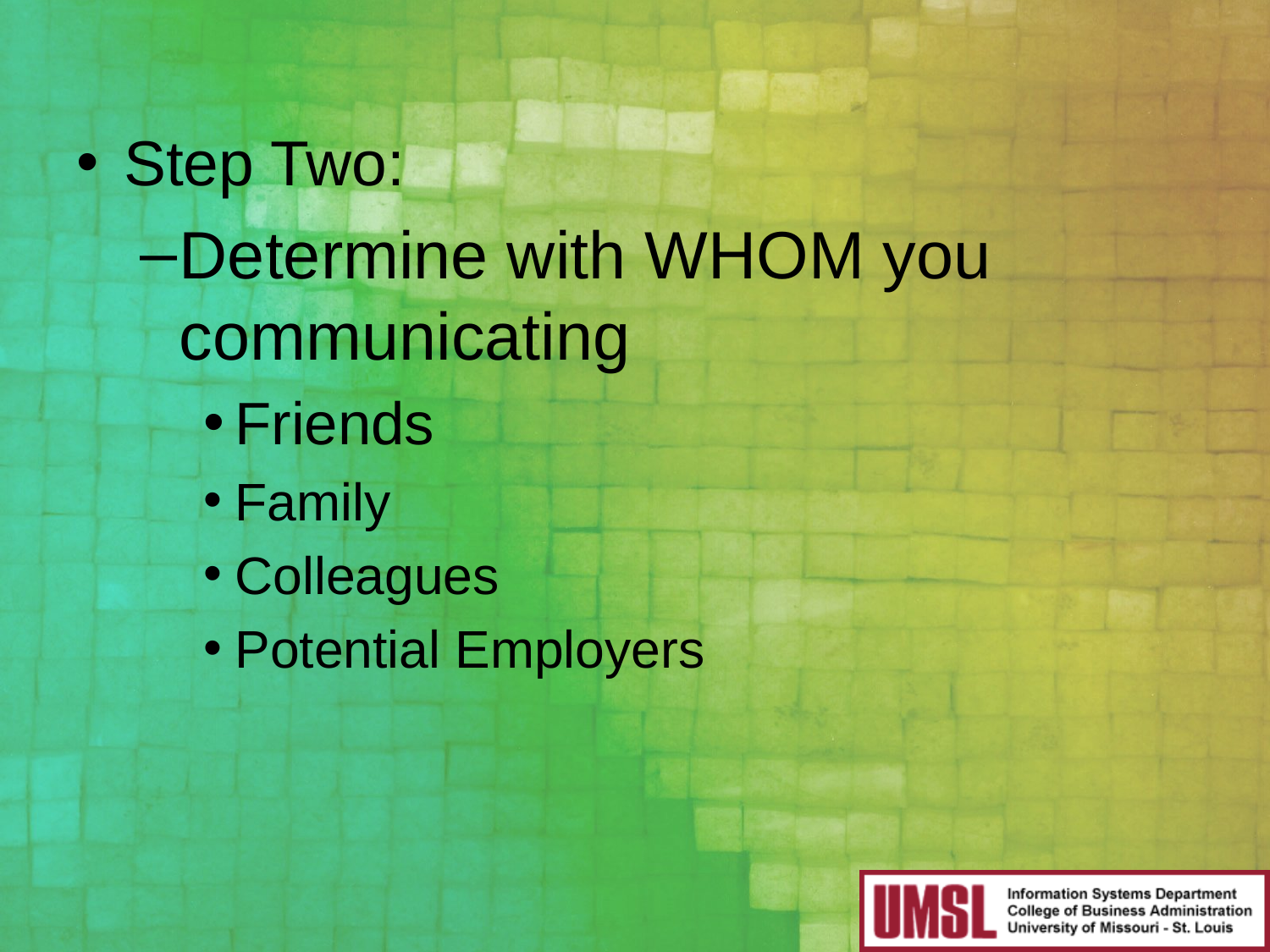

Step Two:
Determine with WHOM you communicating
Friends
Family
Colleagues
Potential Employers